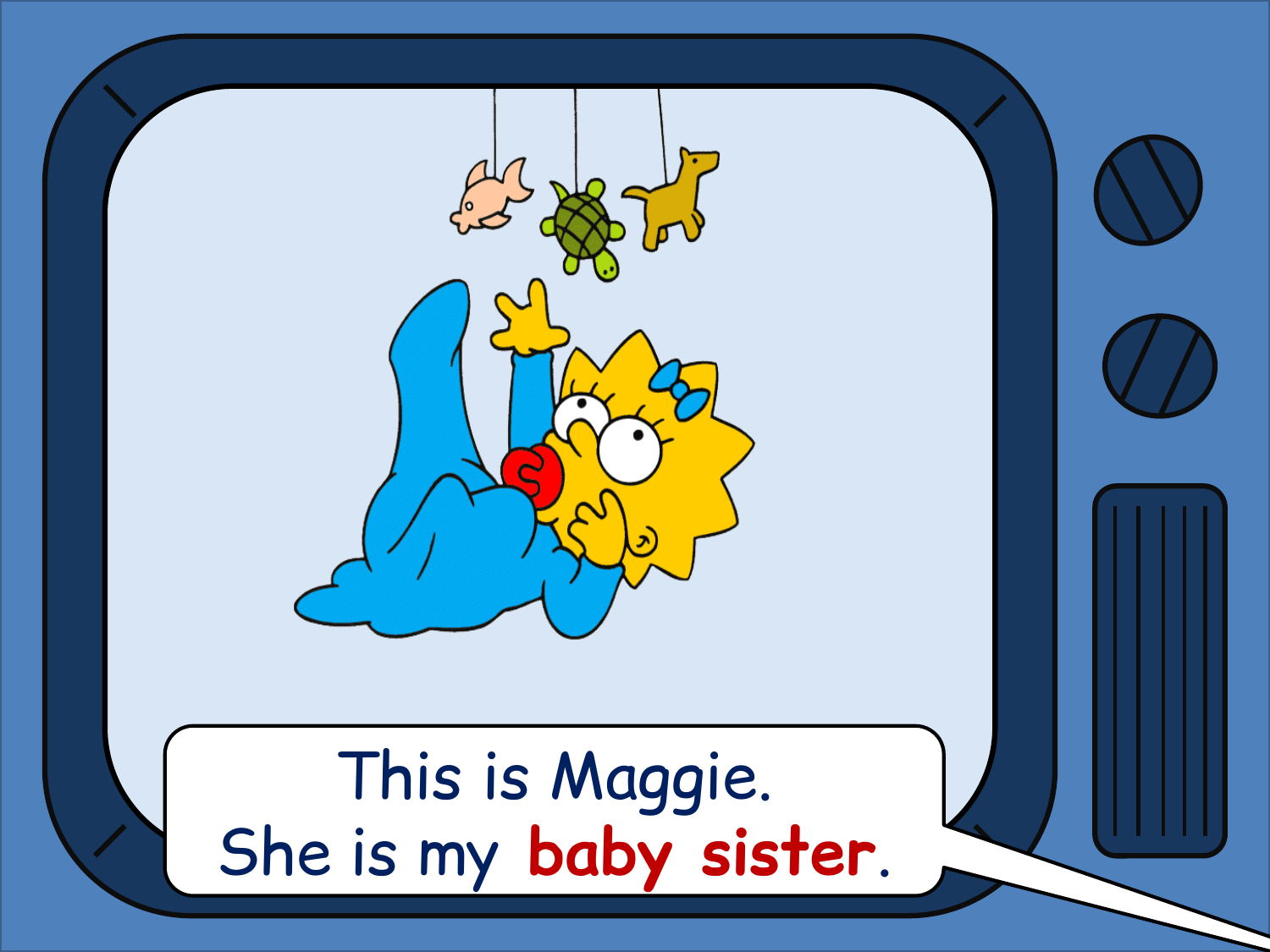

This is Maggie.
She is my baby sister.